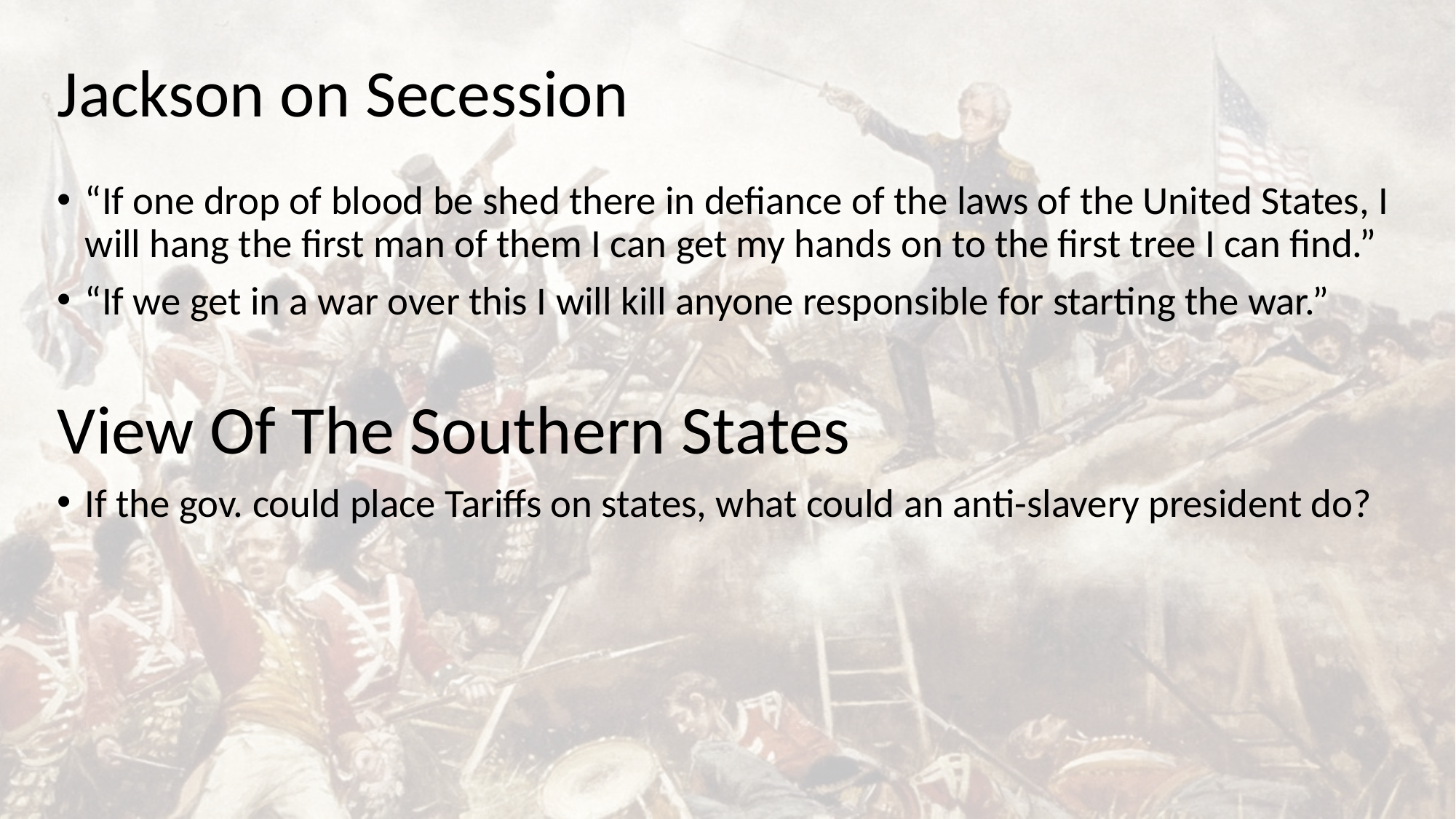

# Jackson on Secession
“If one drop of blood be shed there in defiance of the laws of the United States, I will hang the first man of them I can get my hands on to the first tree I can find.”
“If we get in a war over this I will kill anyone responsible for starting the war.”

View Of The Southern States
If the gov. could place Tariffs on states, what could an anti-slavery president do?